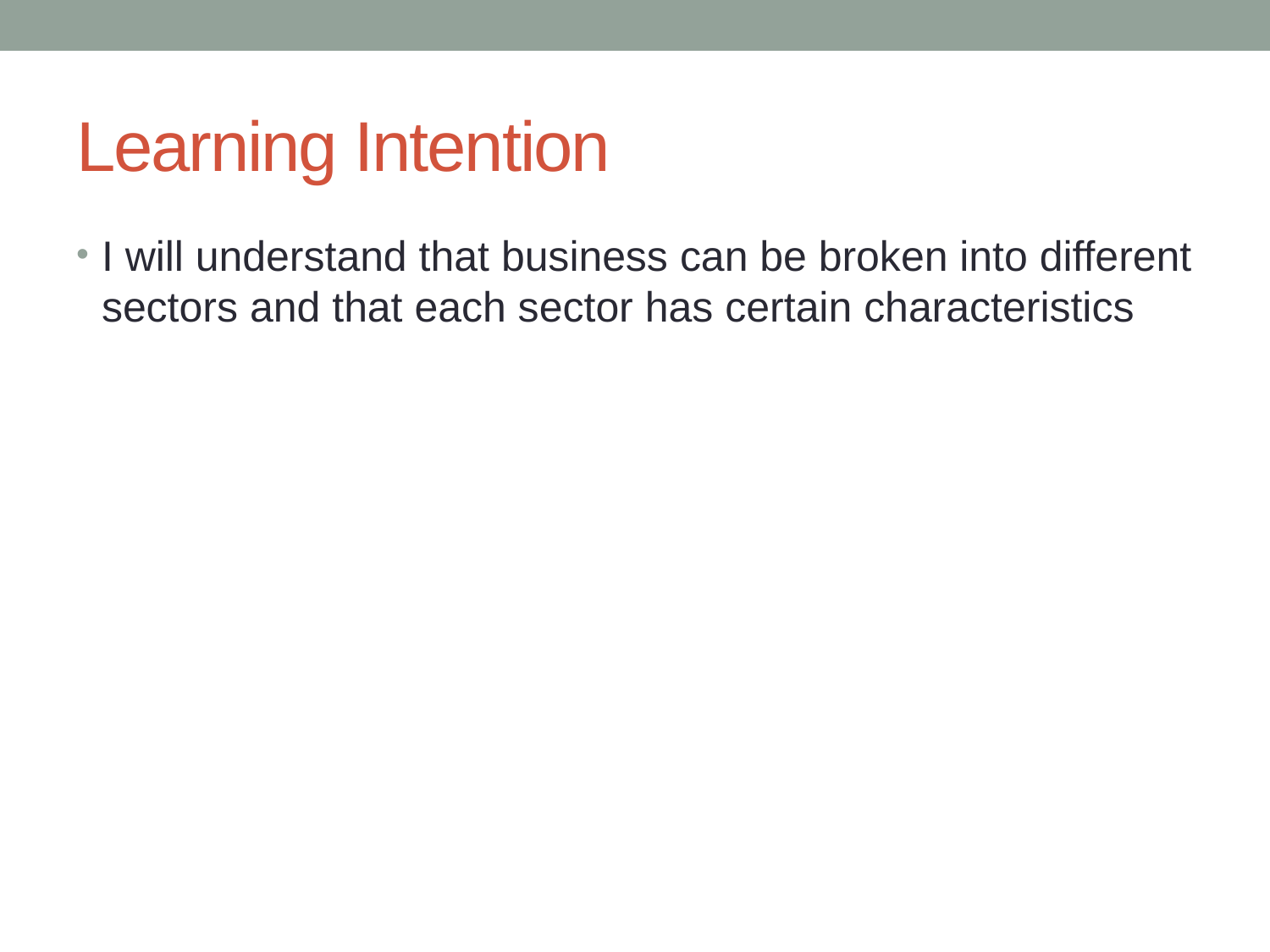

# Learning Intention
I will understand that business can be broken into different sectors and that each sector has certain characteristics